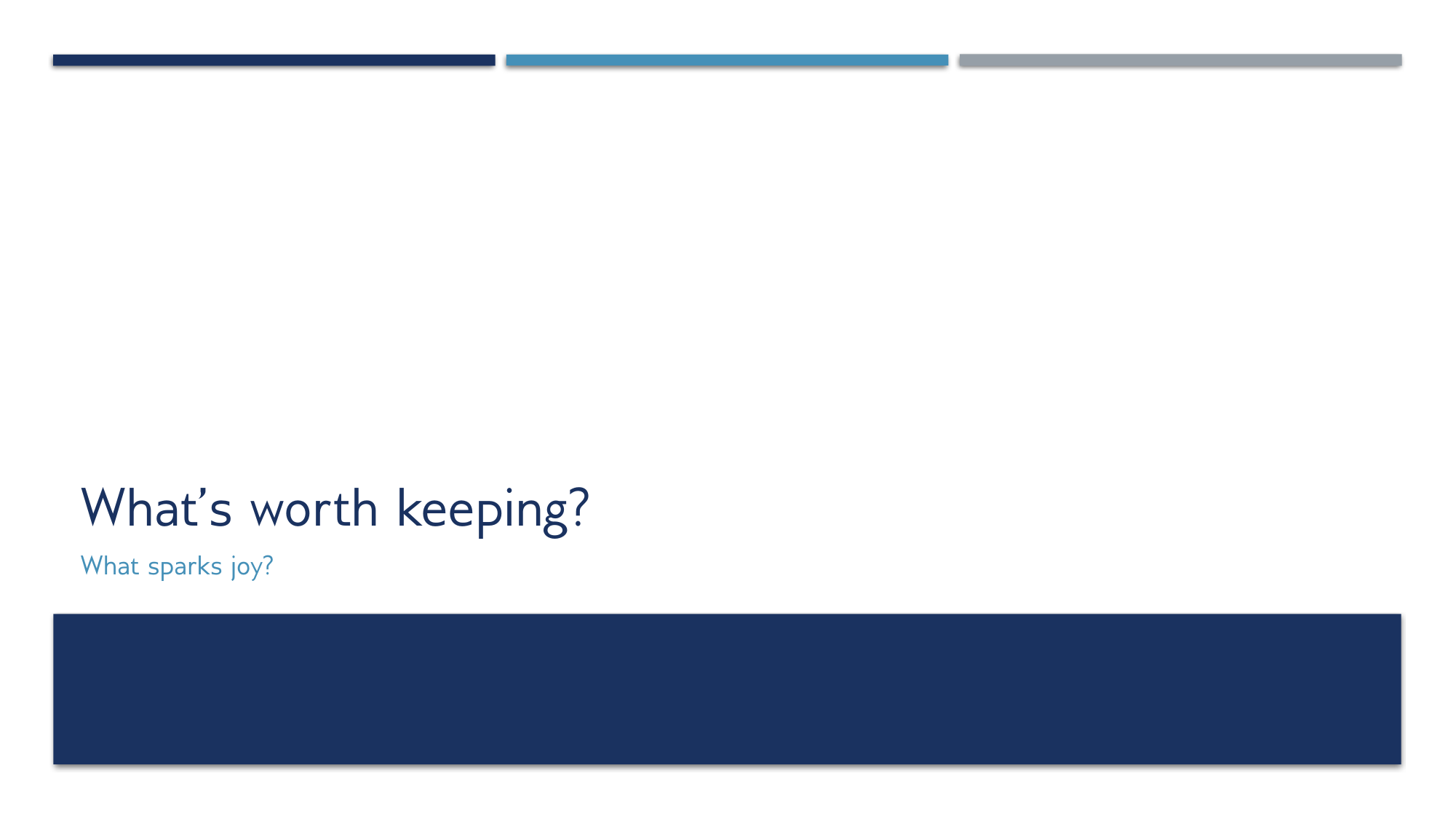

# What’s worth keeping?
What sparks joy?